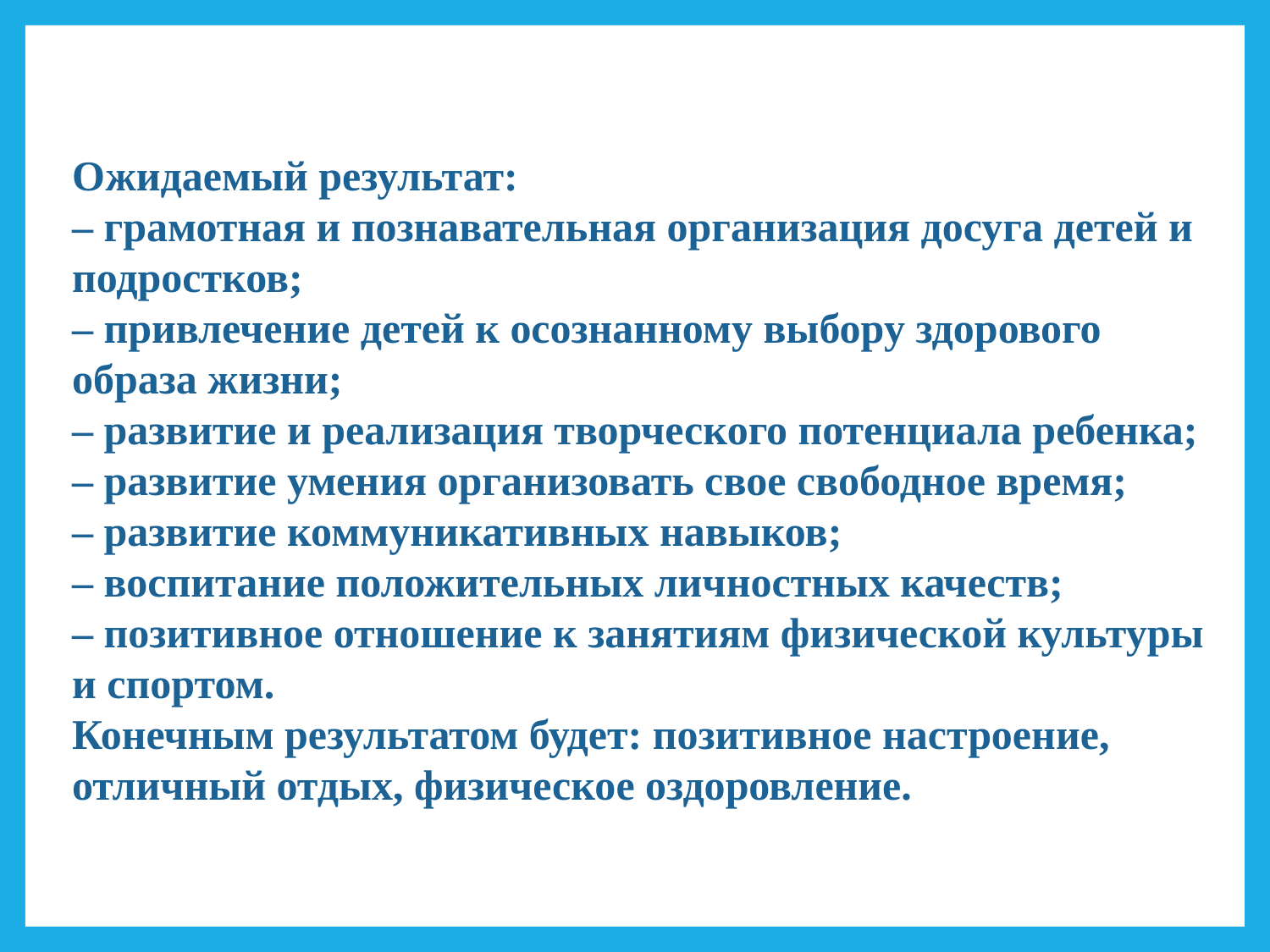

Ожидаемый результат:
– грамотная и познавательная организация досуга детей и подростков;
– привлечение детей к осознанному выбору здорового образа жизни;
– развитие и реализация творческого потенциала ребенка;
– развитие умения организовать свое свободное время;
– развитие коммуникативных навыков;
– воспитание положительных личностных качеств;
– позитивное отношение к занятиям физической культуры и спортом.
Конечным результатом будет: позитивное настроение, отличный отдых, физическое оздоровление.